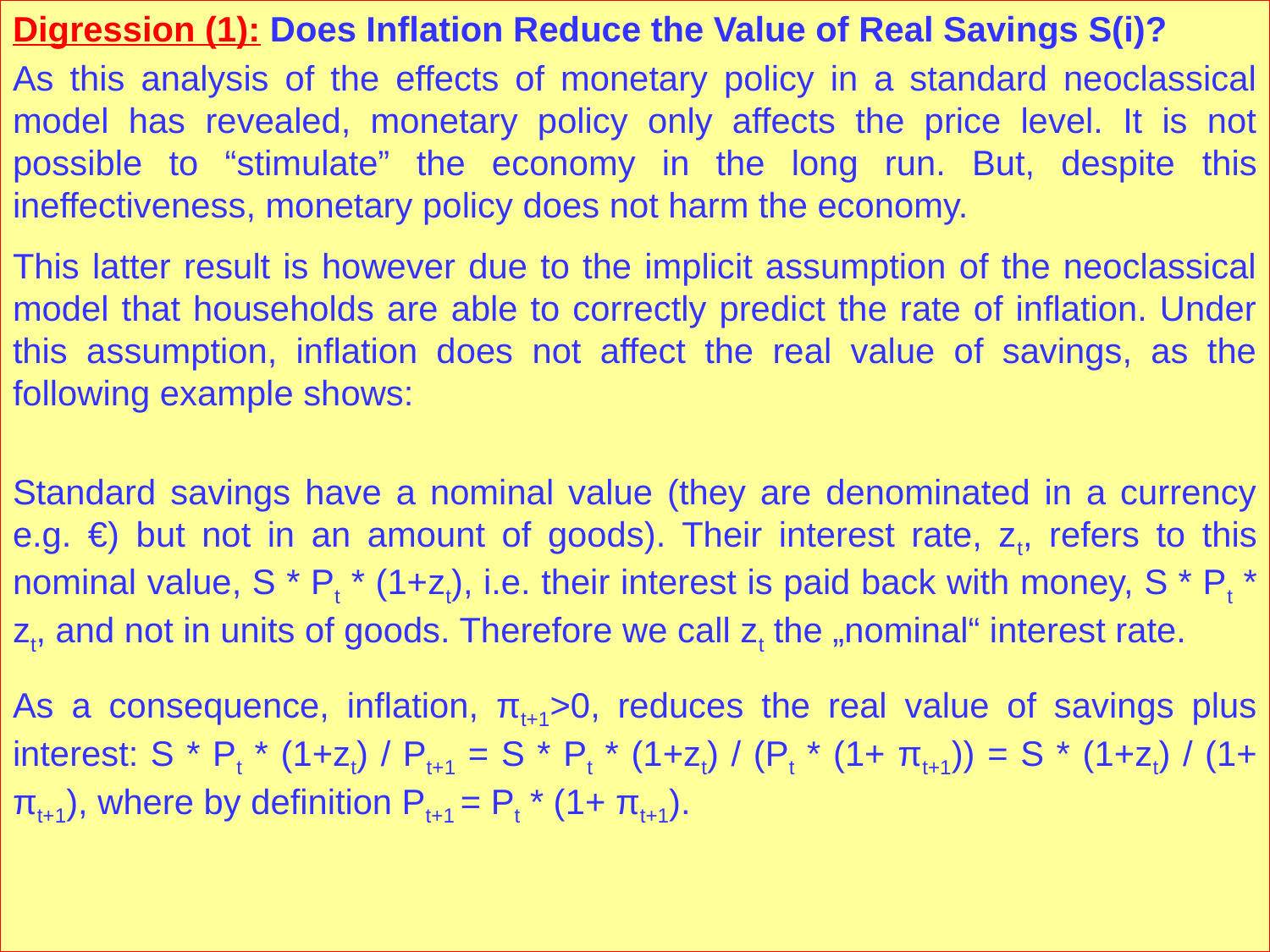

Digression (1): Does Inflation Reduce the Value of Real Savings S(i)?
As this analysis of the effects of monetary policy in a standard neoclassical model has revealed, monetary policy only affects the price level. It is not possible to “stimulate” the economy in the long run. But, despite this ineffectiveness, monetary policy does not harm the economy.

This latter result is however due to the implicit assumption of the neoclassical model that households are able to correctly predict the rate of inflation. Under this assumption, inflation does not affect the real value of savings, as the following example shows:

Standard savings have a nominal value (they are denominated in a currency e.g. €) but not in an amount of goods). Their interest rate, zt, refers to this nominal value, S * Pt * (1+zt), i.e. their interest is paid back with money, S * Pt * zt, and not in units of goods. Therefore we call zt the „nominal“ interest rate.

As a consequence, inflation, πt+1>0, reduces the real value of savings plus interest: S * Pt * (1+zt) / Pt+1 = S * Pt * (1+zt) / (Pt * (1+ πt+1)) = S * (1+zt) / (1+ πt+1), where by definition Pt+1 = Pt * (1+ πt+1).
Prof. Dr. Rainer Maurer
- 106 -